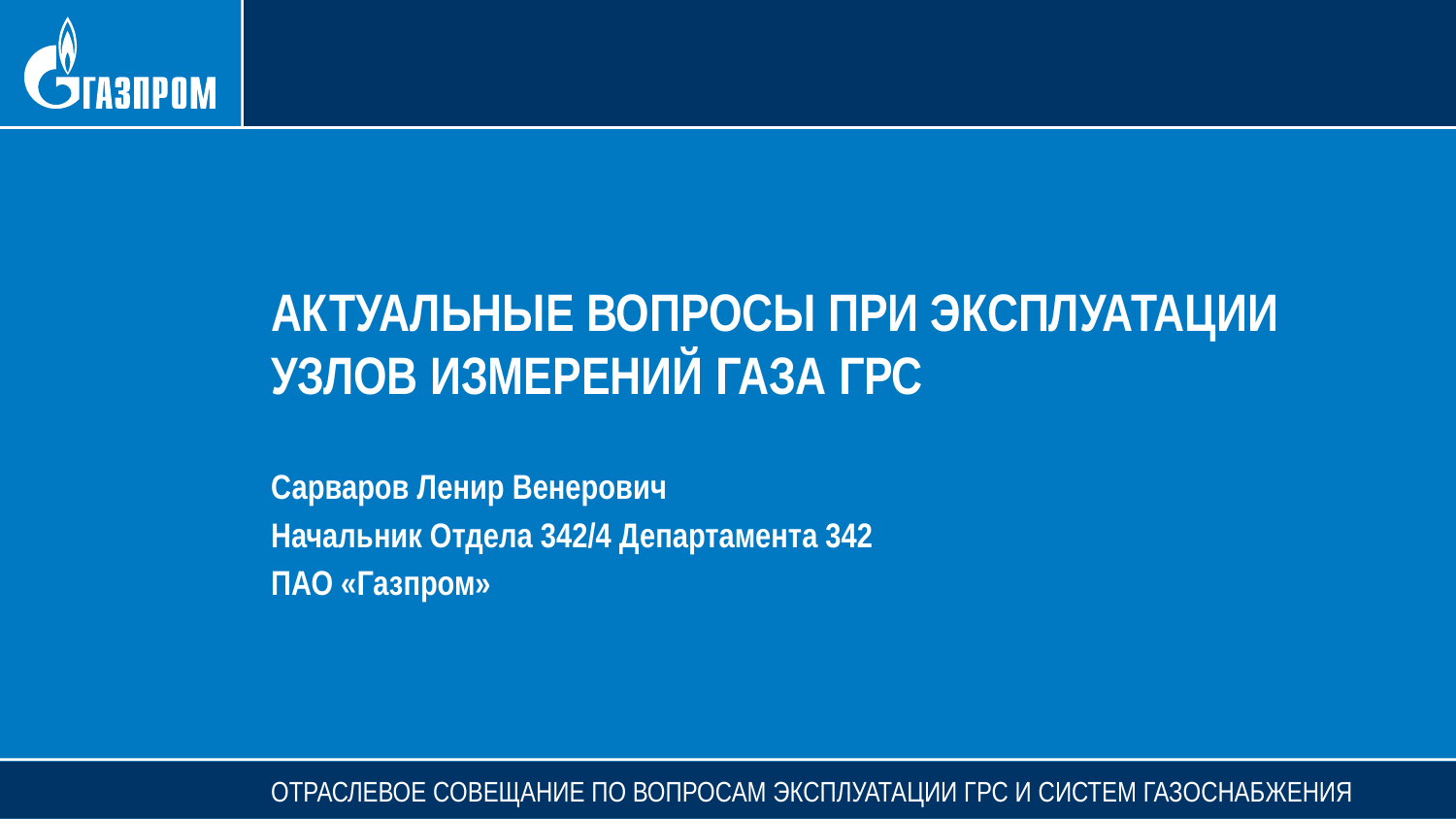

АКТУАЛЬНЫЕ ВОПРОСЫ ПРИ ЭКСПЛУАТАЦИИ УЗЛОВ ИЗМЕРЕНИЙ ГАЗА ГРС

Сарваров Ленир Венерович
Начальник Отдела 342/4 Департамента 342
ПАО «Газпром»
ОТРАСЛЕВОЕ СОВЕЩАНИЕ ПО ВОПРОСАМ ЭКСПЛУАТАЦИИ ГРС И СИСТЕМ ГАЗОСНАБЖЕНИЯ